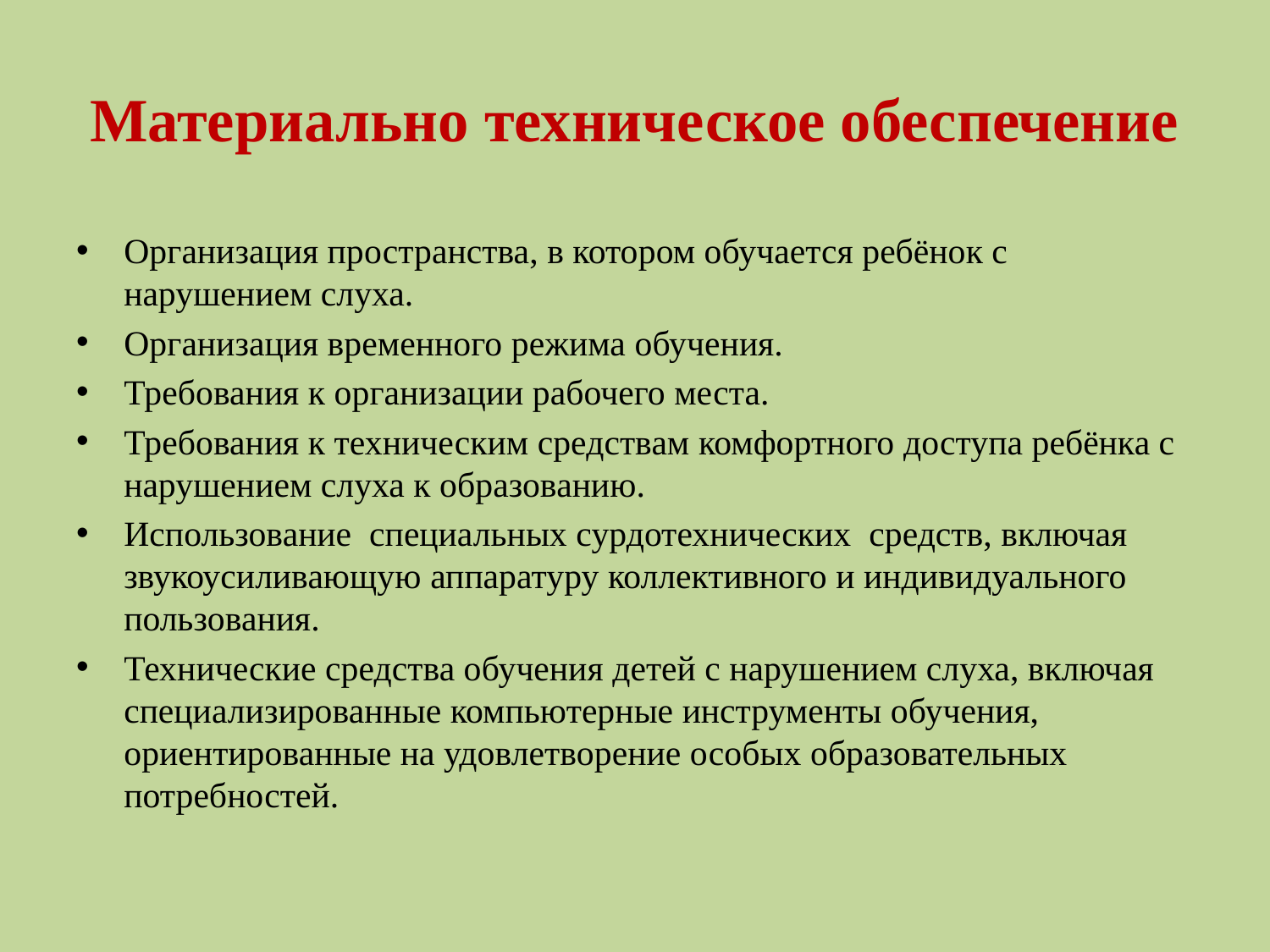

# Материально техническое обеспечение
Организация пространства, в котором обучается ребёнок с нарушением слуха.
Организация временного режима обучения.
Требования к организации рабочего места.
Требования к техническим средствам комфортного доступа ребёнка с нарушением слуха к образованию.
Использование  специальных сурдотехнических  средств, включая  звукоусиливающую аппаратуру коллективного и индивидуального пользования.
Технические средства обучения детей с нарушением слуха, включая специализированные компьютерные инструменты обучения, ориентированные на удовлетворение особых образовательных потребностей.